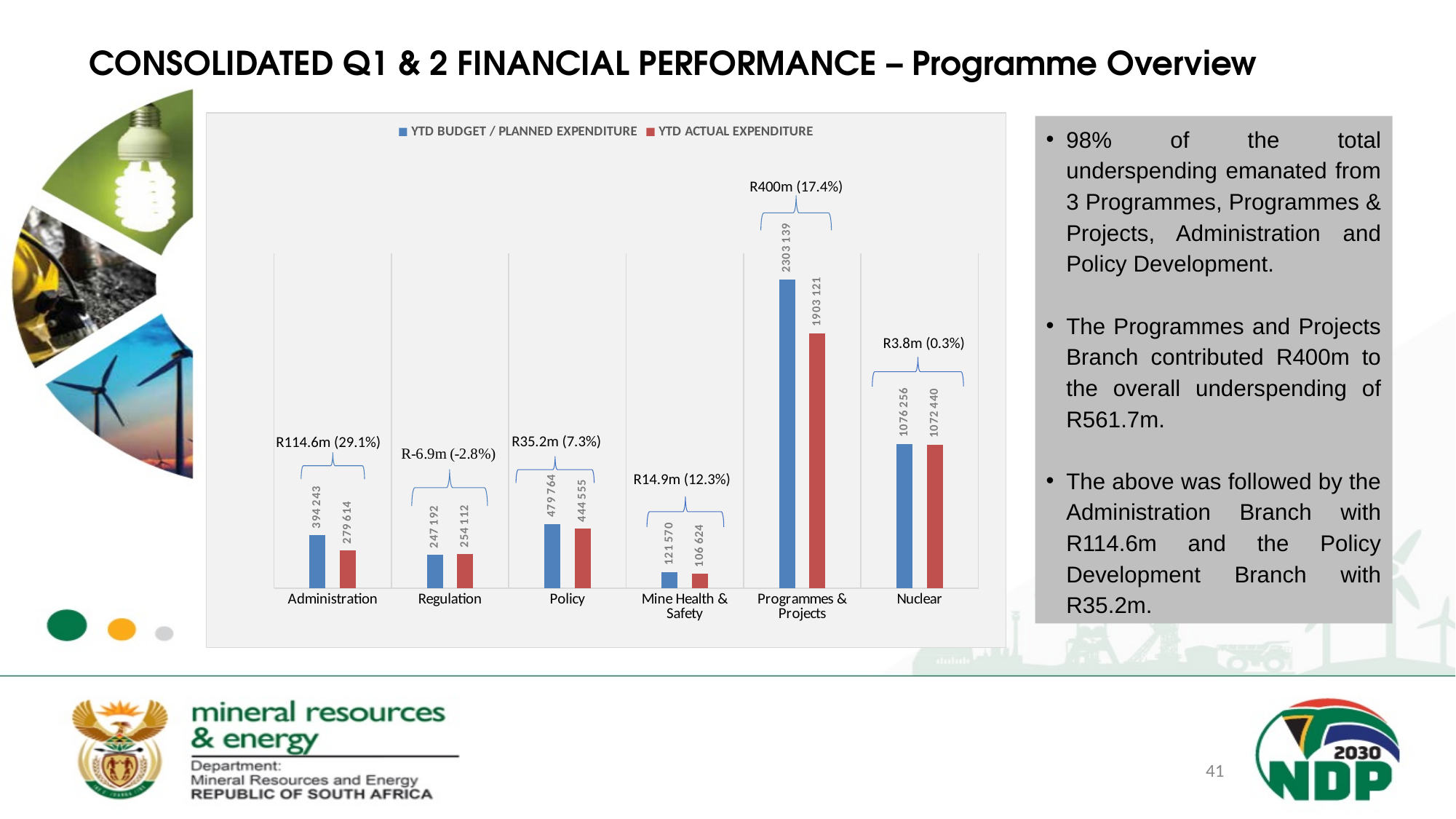

CONSOLIDATED Q1 & 2 FINANCIAL PERFORMANCE – Programme Overview

### Chart

| Category | YTD BUDGET / PLANNED EXPENDITURE | YTD ACTUAL EXPENDITURE |
|---|---|---|
| Administration | 394243.0 | 279614.0 |
| Regulation | 247192.0 | 254112.0 |
| Policy | 479764.0 | 444555.0 |
| Mine Health & Safety | 121570.0 | 106624.0 |
| Programmes & Projects | 2303139.0 | 1903121.0 |
| Nuclear | 1076256.0 | 1072440.0 |
98% of the total underspending emanated from 3 Programmes, Programmes & Projects, Administration and Policy Development.

The Programmes and Projects Branch contributed R400m to the overall underspending of R561.7m.

The above was followed by the Administration Branch with R114.6m and the Policy Development Branch with R35.2m.
R400m (17.4%)

R3.8m (0.3%)
R35.2m (7.3%)
R114.6m (29.1%)

R14.9m (12.3%)

41